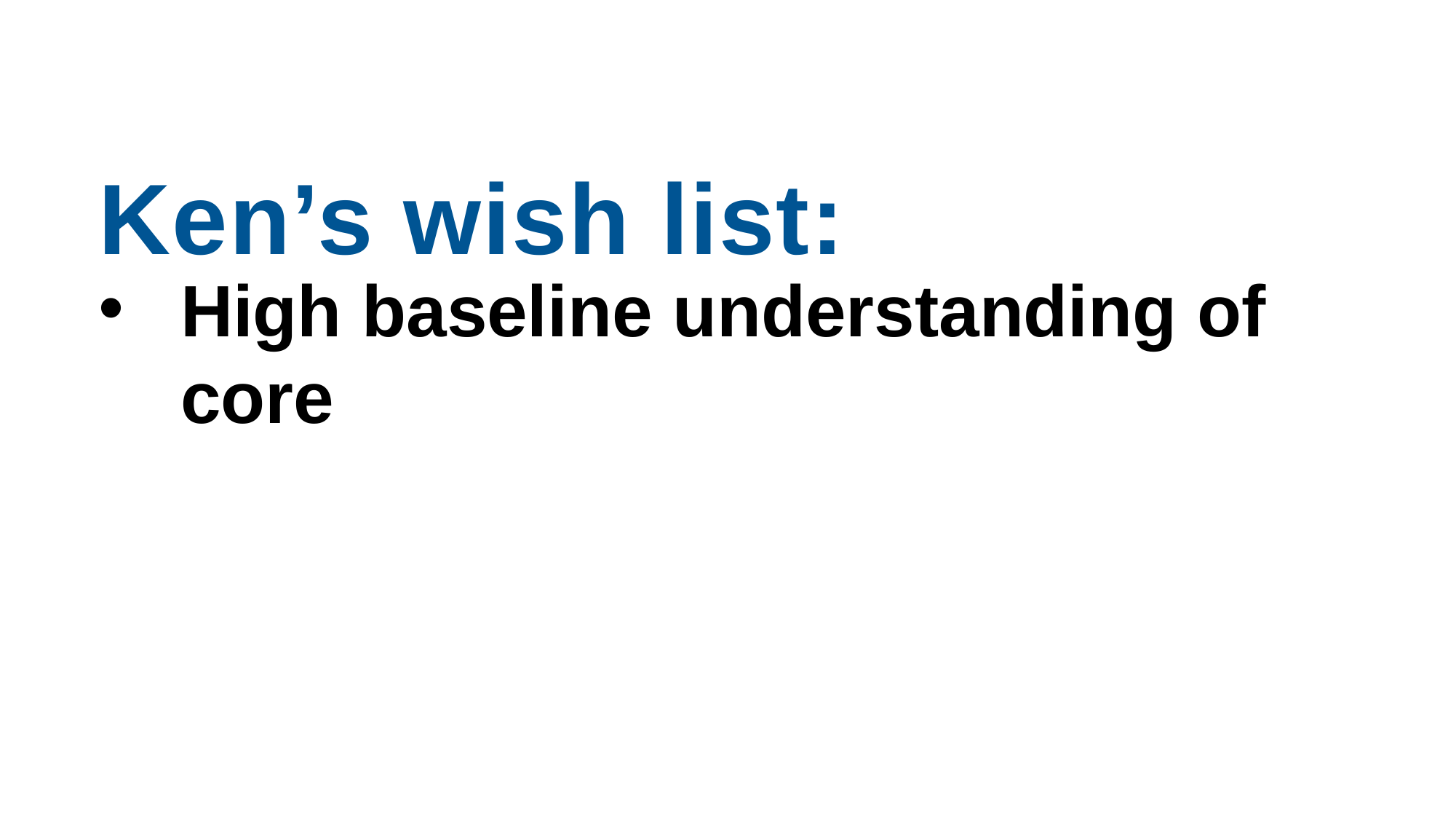

Ken’s wish list:
High baseline understanding of core